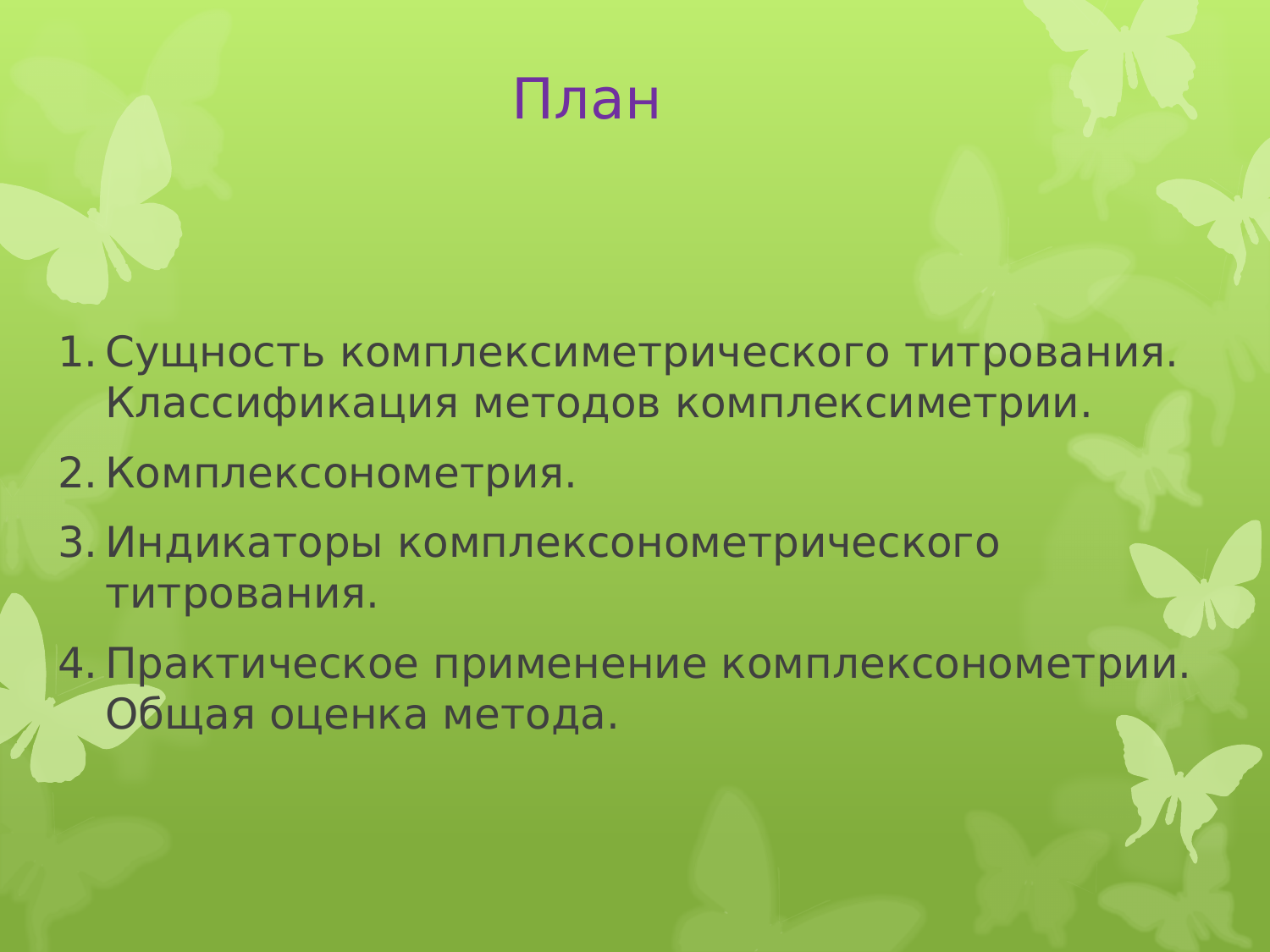

# План
Сущность комплексиметрического титрования. Классификация методов комплексиметрии.
Комплексонометрия.
Индикаторы комплексонометрического титрования.
Практическое применение комплексонометрии. Общая оценка метода.